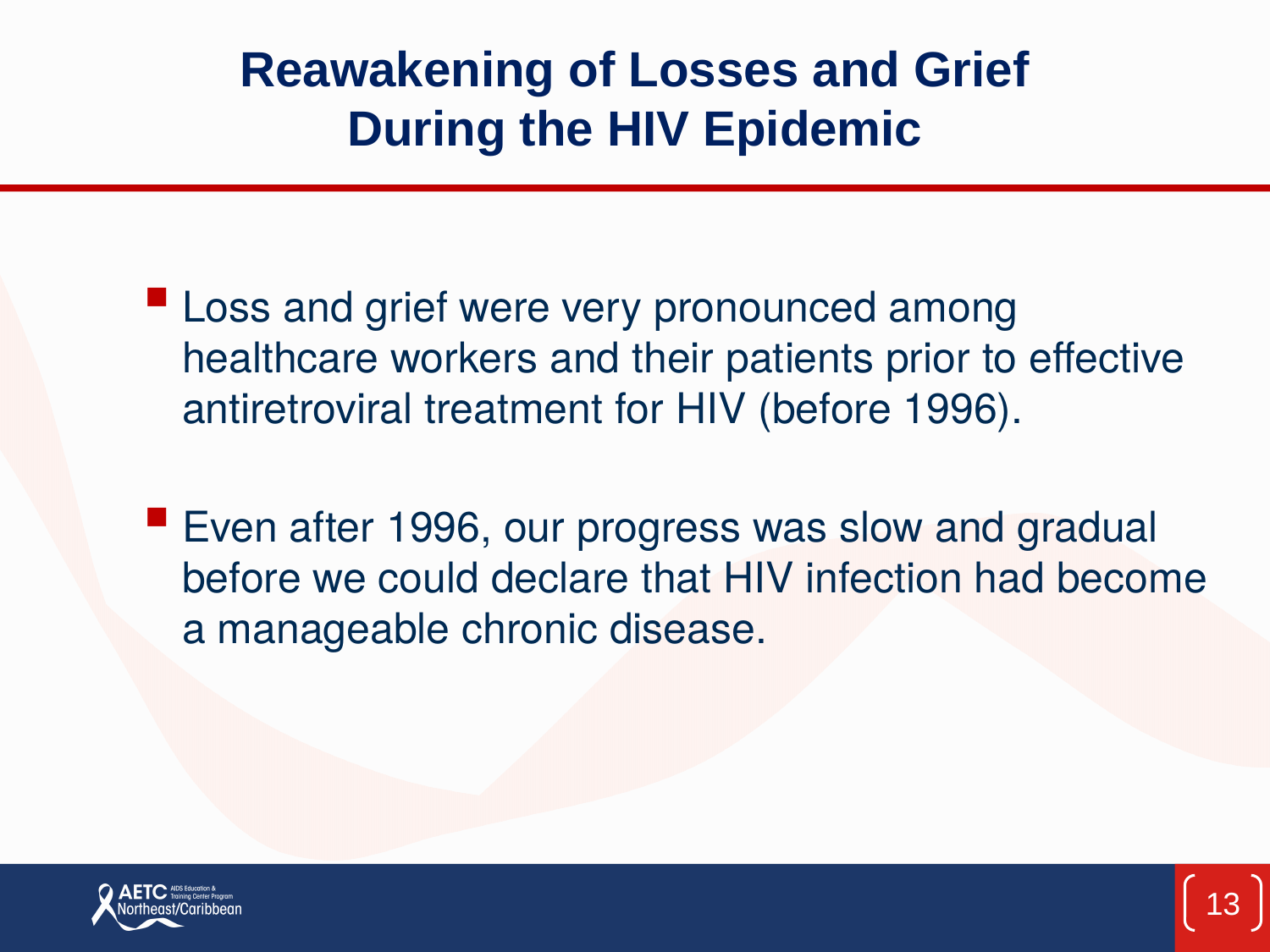

Reawakening of Losses and Grief
During the HIV Epidemic

Loss and grief were very pronounced among healthcare workers and their patients prior to effective antiretroviral treatment for HIV (before 1996).

Even after 1996, our progress was slow and gradual before we could declare that HIV infection had become a manageable chronic disease.

13